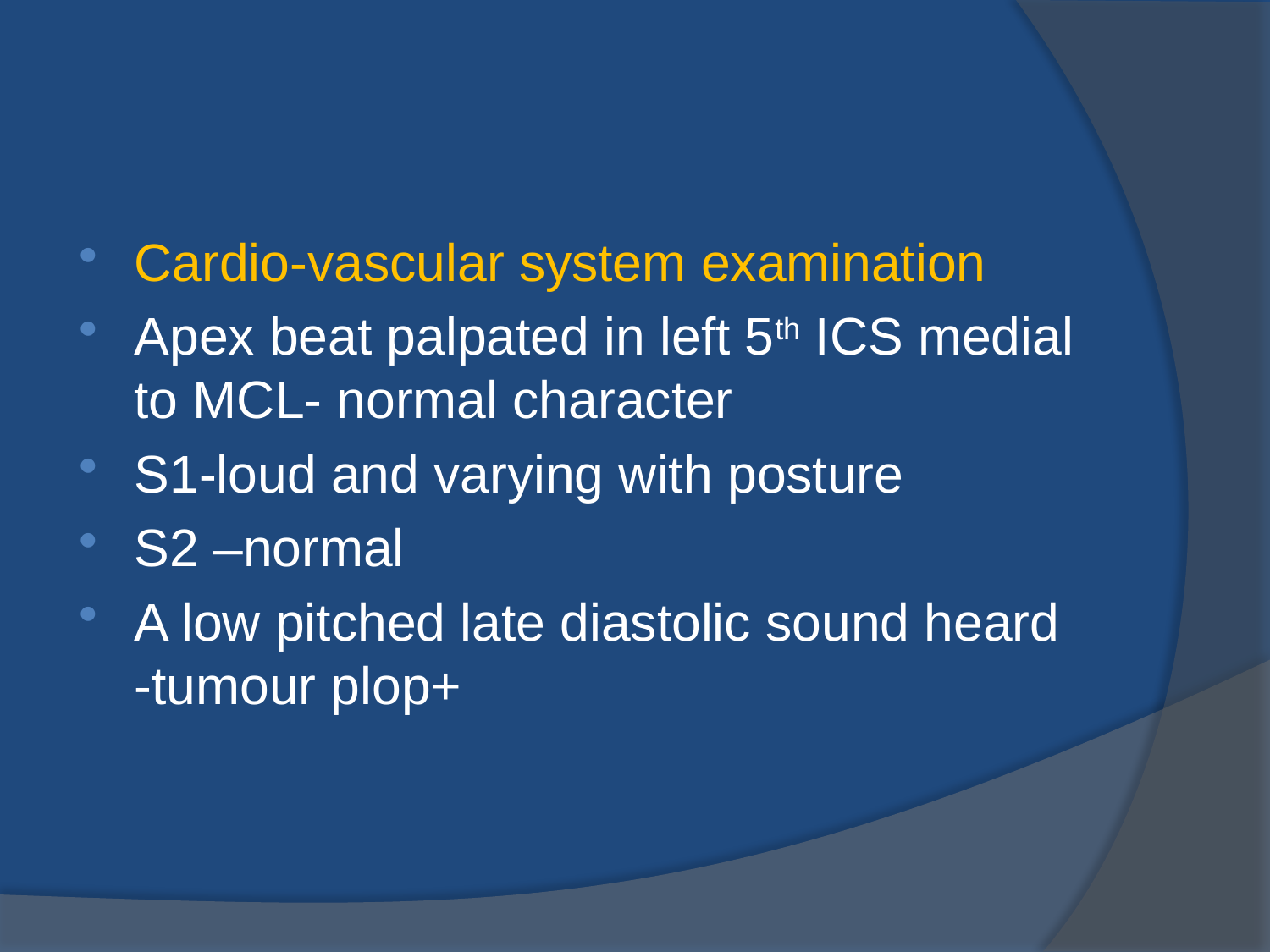

#
Cardio-vascular system examination
Apex beat palpated in left 5th ICS medial to MCL- normal character
S1-loud and varying with posture
S2 –normal
A low pitched late diastolic sound heard -tumour plop+